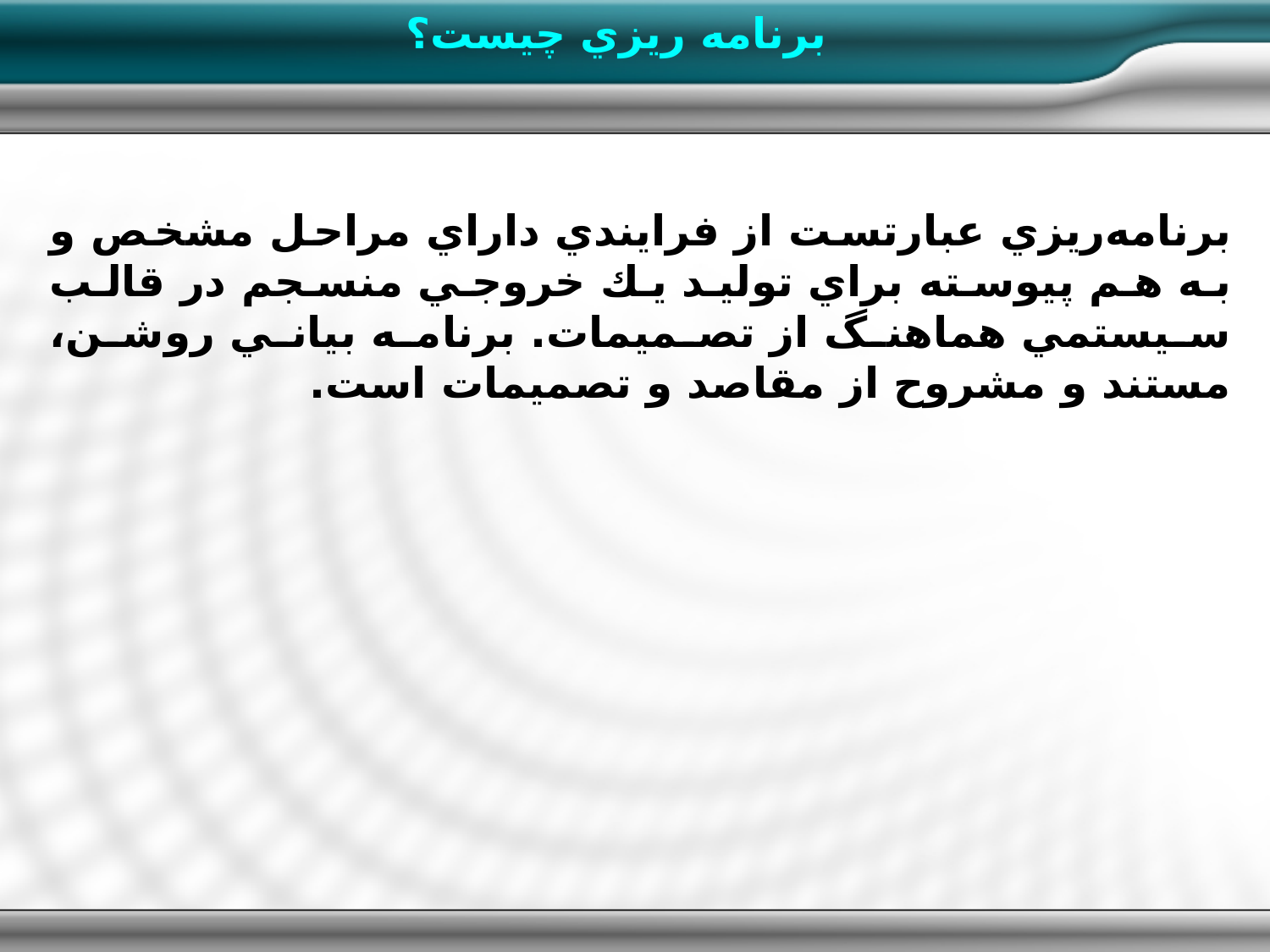

برنامه ريزي چيست؟

برنامه‌ريزي عبارتست از فرايندي داراي مراحل مشخص و به هم پيوسته براي توليد يك خروجي منسجم در قالب سيستمي هماهنگ از تصميمات. برنامه بياني روشن، مستند و مشروح از مقاصد و تصميمات است.